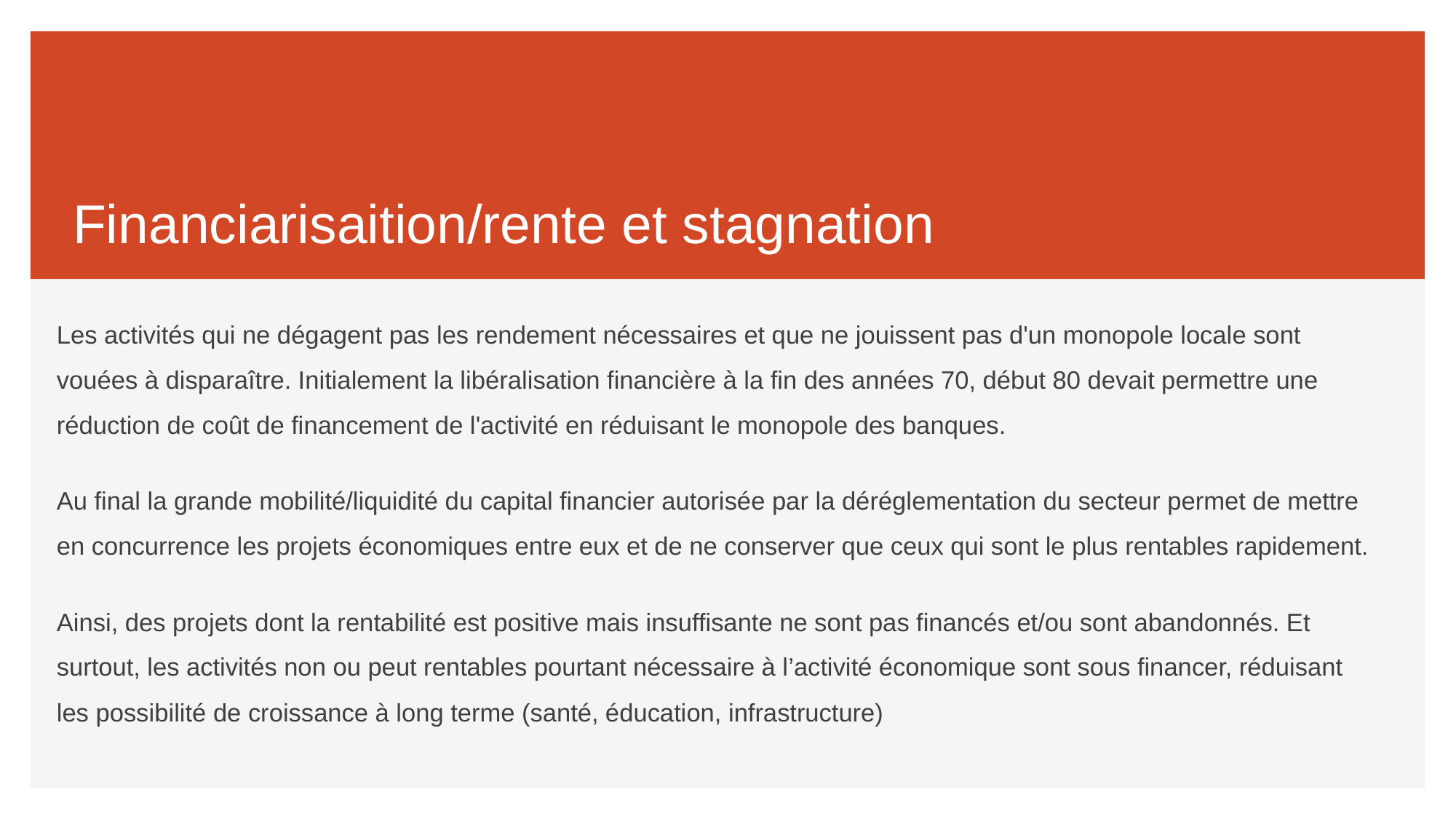

# Financiarisaition/rente et stagnation
Les activités qui ne dégagent pas les rendement nécessaires et que ne jouissent pas d'un monopole locale sont vouées à disparaître. Initialement la libéralisation financière à la fin des années 70, début 80 devait permettre une réduction de coût de financement de l'activité en réduisant le monopole des banques.
Au final la grande mobilité/liquidité du capital financier autorisée par la déréglementation du secteur permet de mettre en concurrence les projets économiques entre eux et de ne conserver que ceux qui sont le plus rentables rapidement.
Ainsi, des projets dont la rentabilité est positive mais insuffisante ne sont pas financés et/ou sont abandonnés. Et surtout, les activités non ou peut rentables pourtant nécessaire à l’activité économique sont sous financer, réduisant les possibilité de croissance à long terme (santé, éducation, infrastructure)